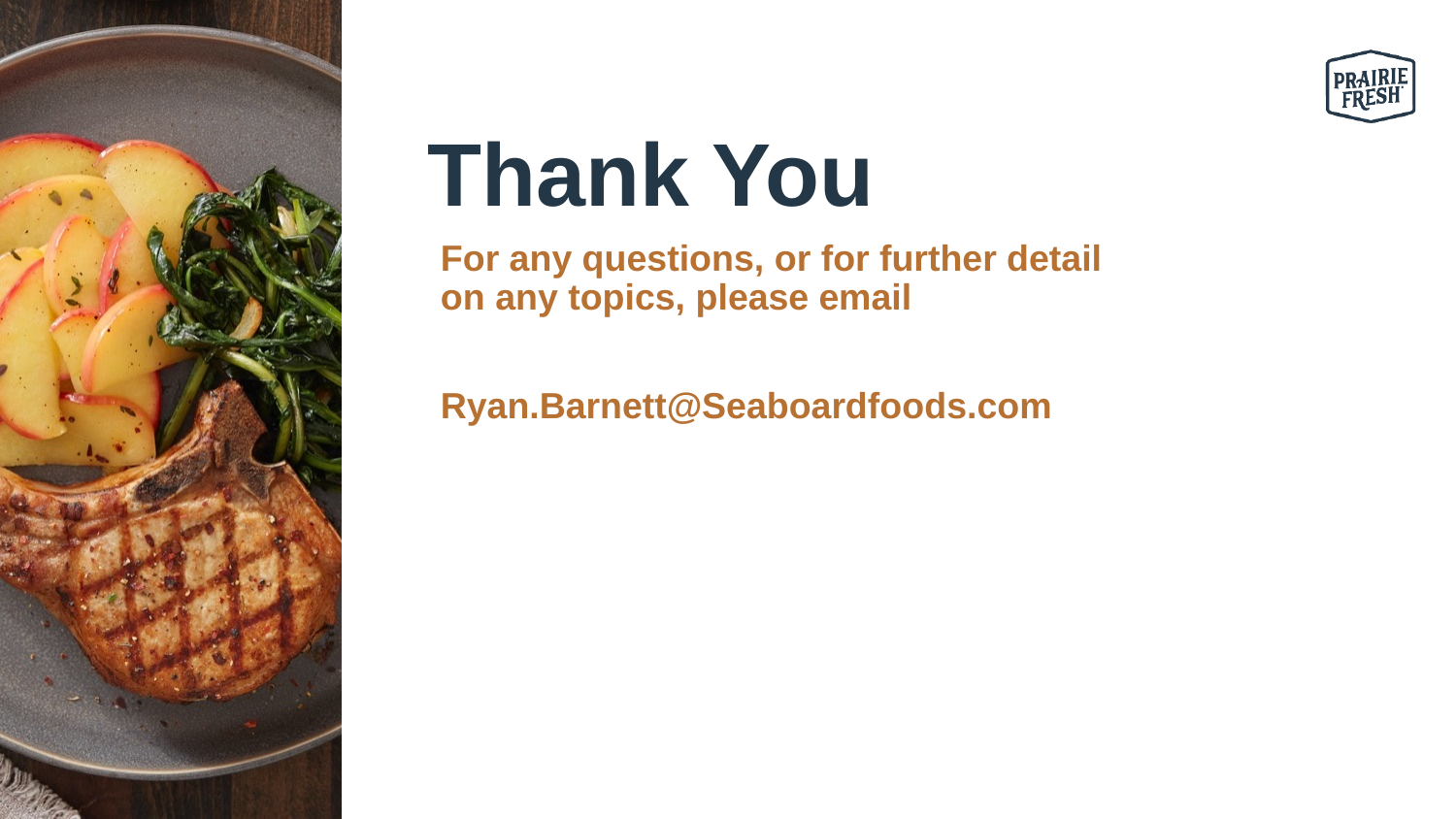

Thank You
For any questions, or for further detail on any topics, please email

Ryan.Barnett@Seaboardfoods.com